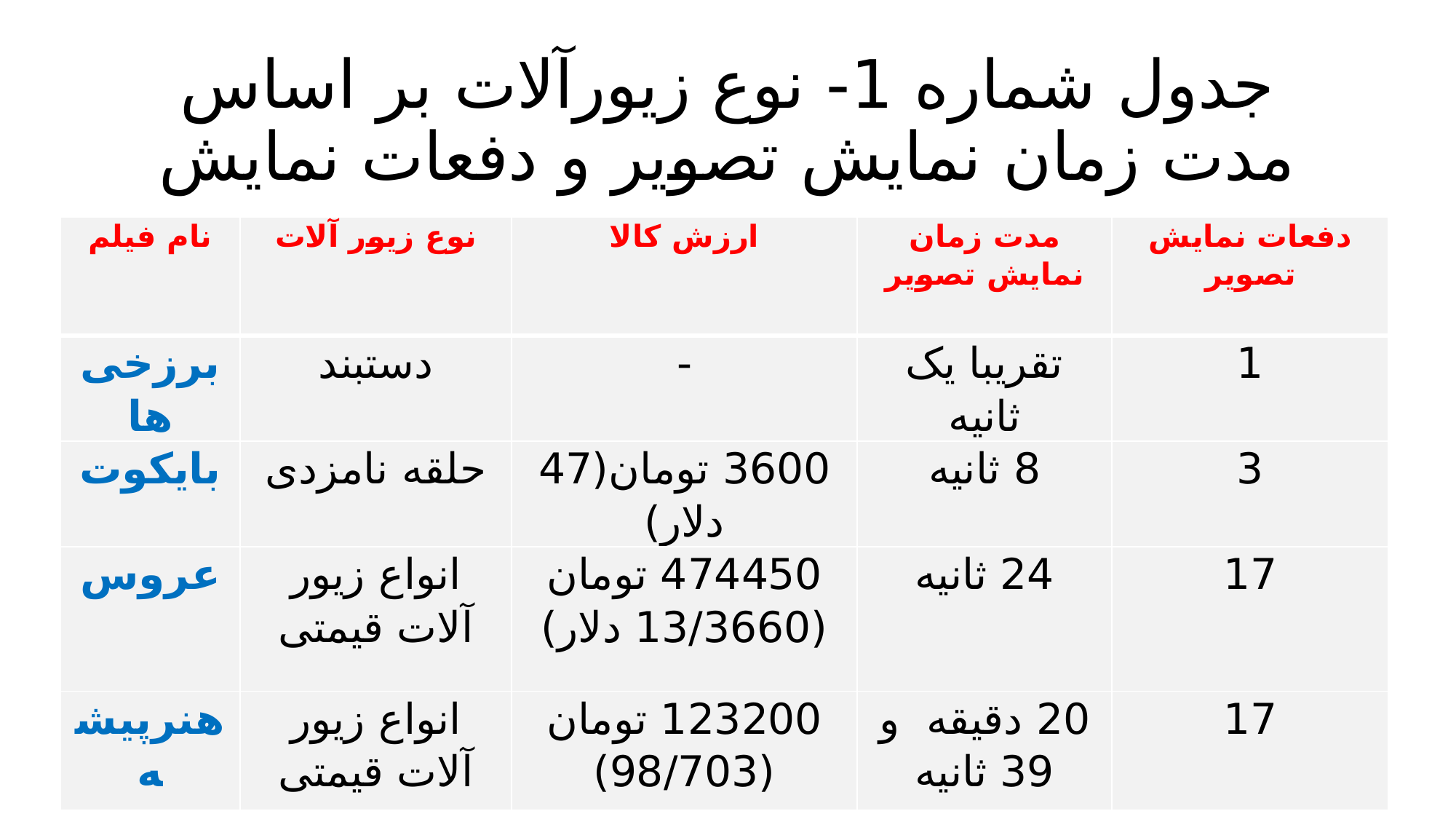

# جدول شماره 1- نوع زیورآلات بر اساس مدت زمان نمایش تصویر و دفعات نمایش
| نام فیلم | نوع زیور آلات | ارزش کالا | مدت زمان نمایش تصویر | دفعات نمایش تصویر |
| --- | --- | --- | --- | --- |
| برزخی ها | دستبند | - | تقریبا یک ثانیه | 1 |
| بایکوت | حلقه نامزدی | 3600 تومان(47 دلار) | 8 ثانیه | 3 |
| عروس | انواع زیور آلات قیمتی | 474450 تومان (13/3660 دلار) | 24 ثانیه | 17 |
| هنرپیشه | انواع زیور آلات قیمتی | 123200 تومان (98/703) | 20 دقیقه و 39 ثانیه | 17 |